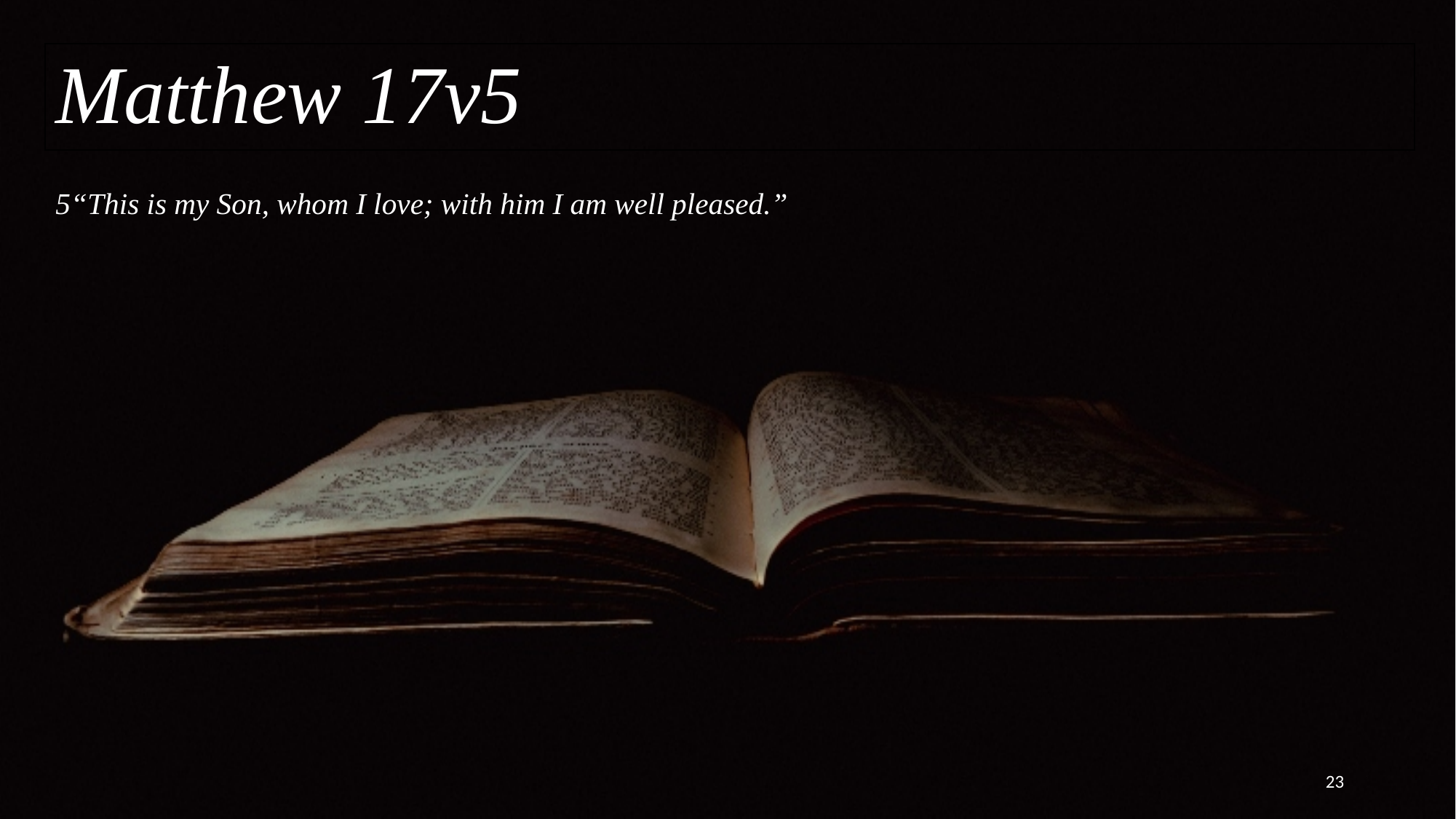

Matthew 17v5
# 5“This is my Son, whom I love; with him I am well pleased.”
23